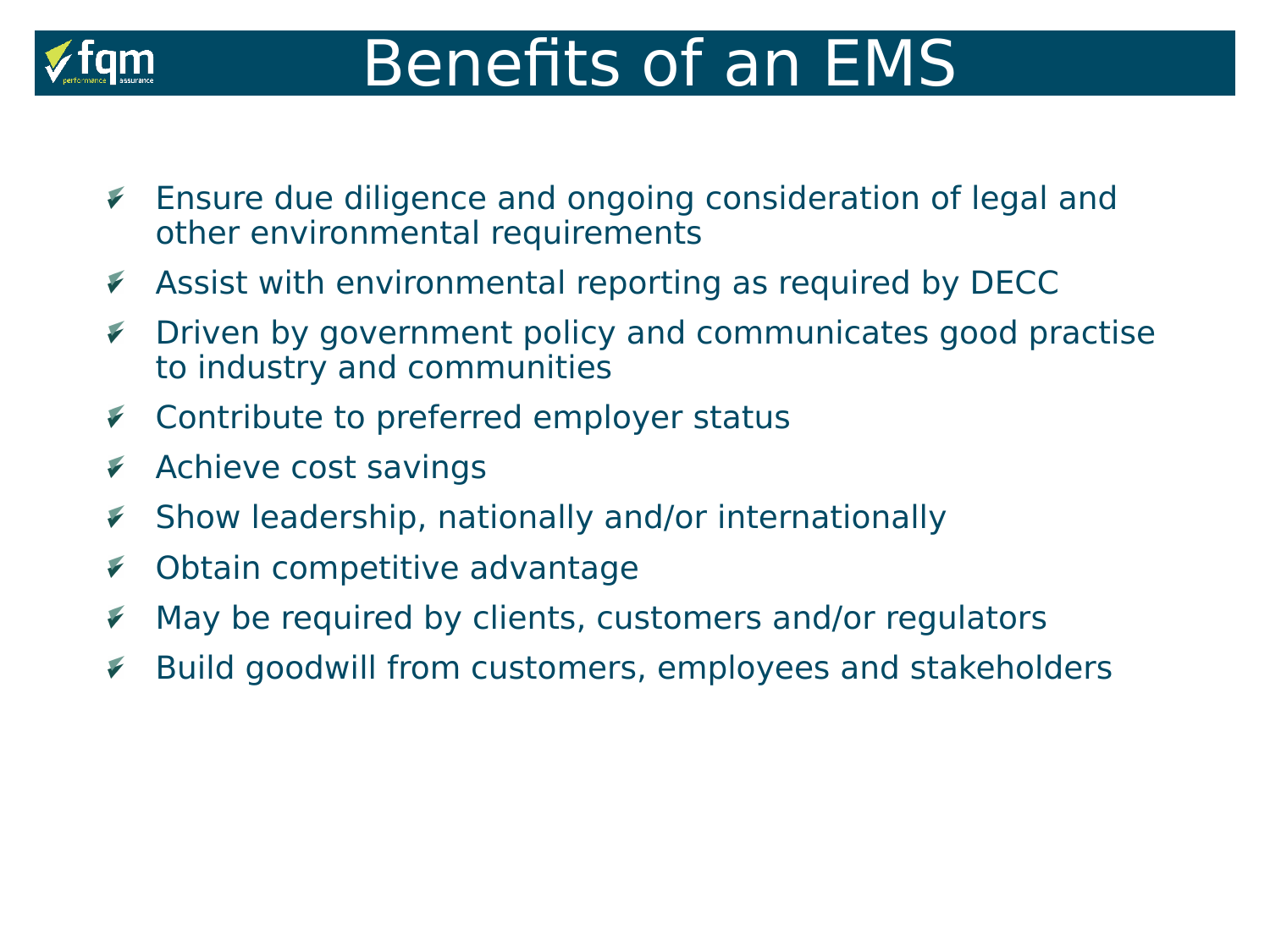

Benefits of an EMS
Ensure due diligence and ongoing consideration of legal and other environmental requirements
Assist with environmental reporting as required by DECC
Driven by government policy and communicates good practise to industry and communities
Contribute to preferred employer status
Achieve cost savings
Show leadership, nationally and/or internationally
Obtain competitive advantage
May be required by clients, customers and/or regulators
Build goodwill from customers, employees and stakeholders